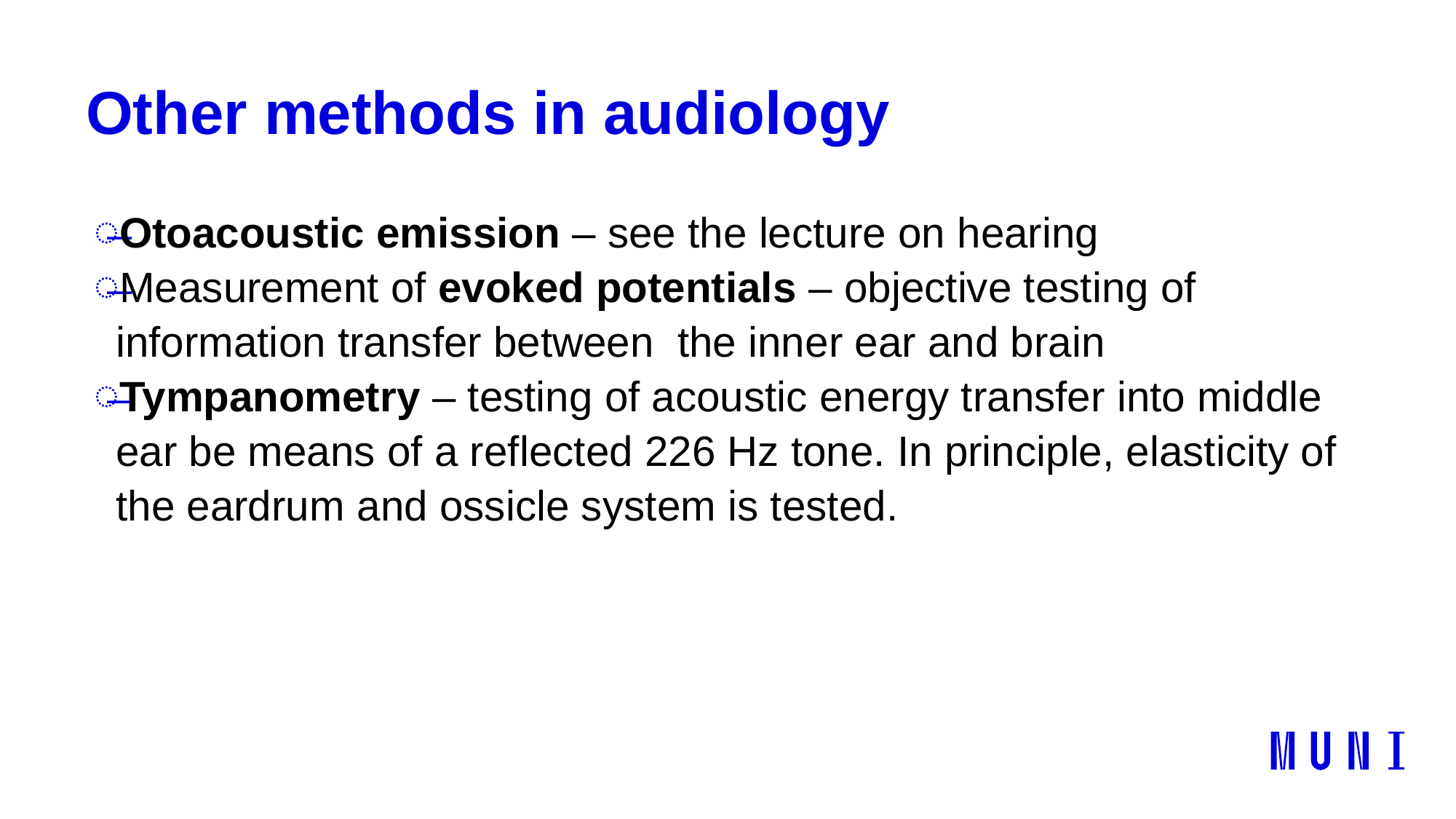

# Other methods in audiology
Otoacoustic emission – see the lecture on hearing
Measurement of evoked potentials – objective testing of information transfer between  the inner ear and brain
Tympanometry – testing of acoustic energy transfer into middle ear be means of a reflected 226 Hz tone. In principle, elasticity of the eardrum and ossicle system is tested.